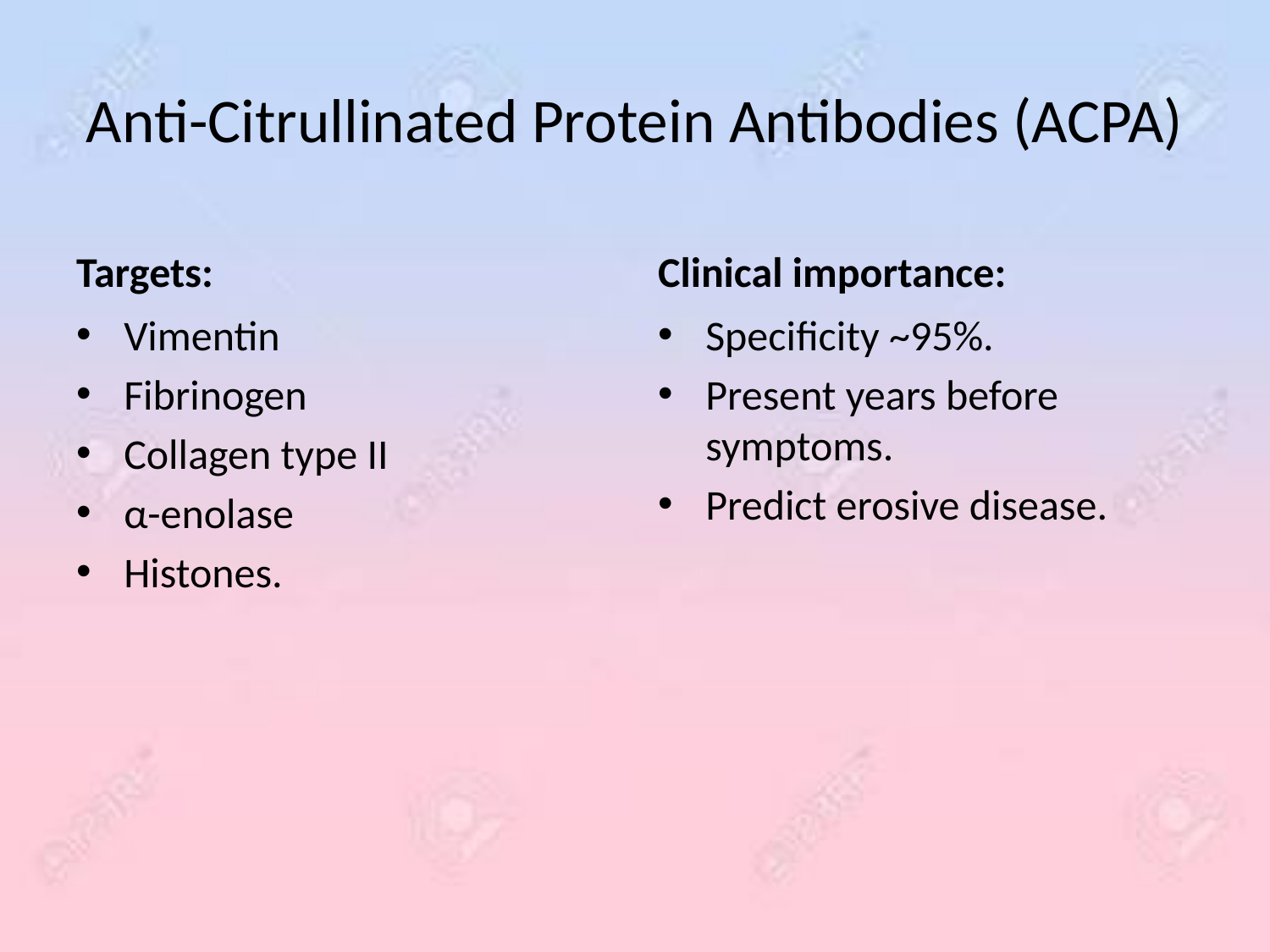

# Anti-Citrullinated Protein Antibodies (ACPA)
Targets:
Clinical importance:
Vimentin
Fibrinogen
Collagen type II
α-enolase
Histones.
Specificity ~95%.
Present years before symptoms.
Predict erosive disease.